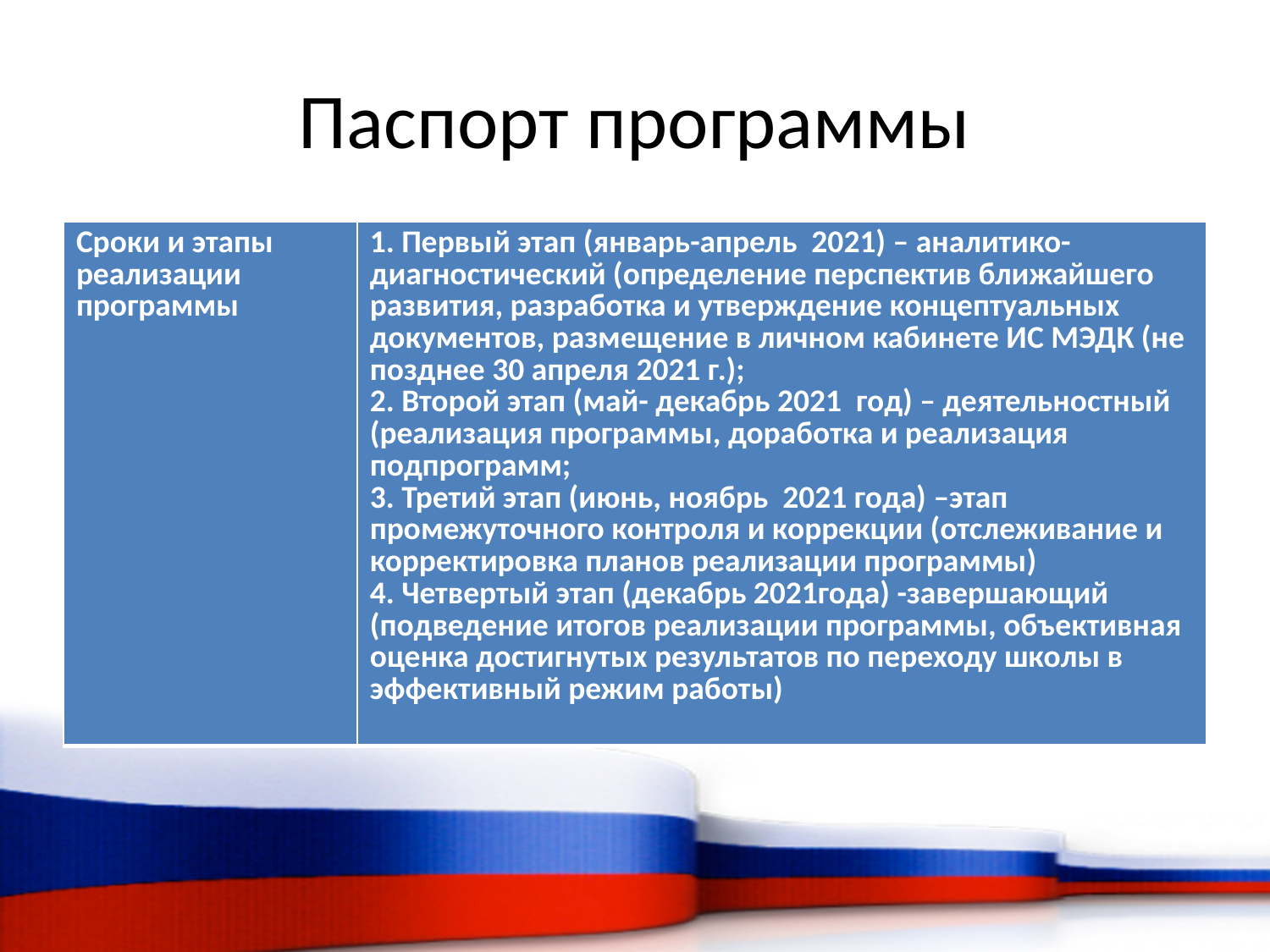

# Паспорт программы
| Сроки и этапы реализации программы | 1. Первый этап (январь-апрель 2021) – аналитико-диагностический (определение перспектив ближайшего развития, разработка и утверждение концептуальных документов, размещение в личном кабинете ИС МЭДК (не позднее 30 апреля 2021 г.); 2. Второй этап (май- декабрь 2021 год) – деятельностный (реализация программы, доработка и реализация подпрограмм; 3. Третий этап (июнь, ноябрь 2021 года) –этап промежуточного контроля и коррекции (отслеживание и корректировка планов реализации программы) 4. Четвертый этап (декабрь 2021года) -завершающий (подведение итогов реализации программы, объективная оценка достигнутых результатов по переходу школы в эффективный режим работы) |
| --- | --- |